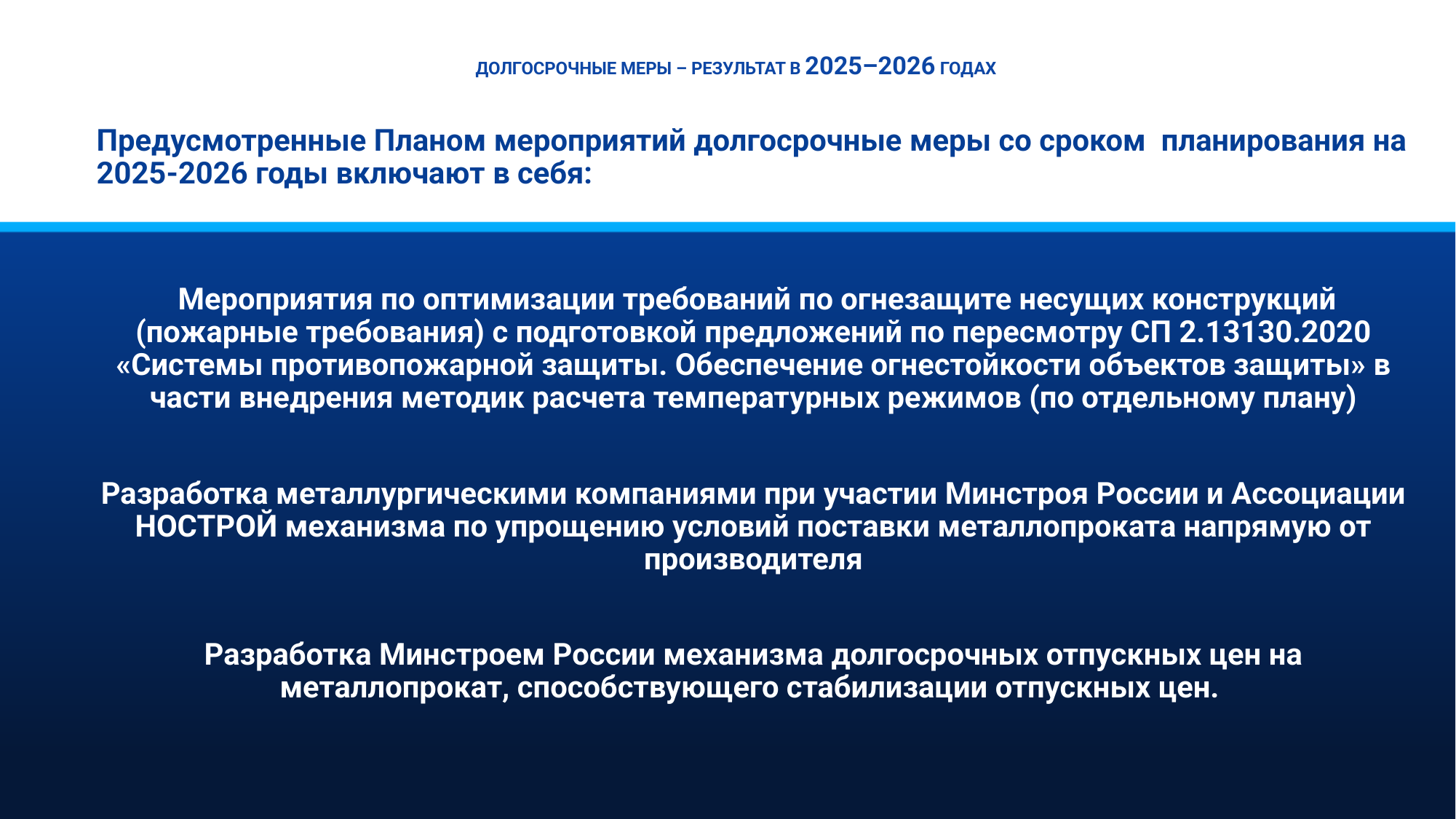

# Долгосрочные меры – результат в 2025–2026 гОДАХ
Предусмотренные Планом мероприятий долгосрочные меры со сроком  планирования на 2025-2026 годы включают в себя:

 Мероприятия по оптимизации требований по огнезащите несущих конструкций (пожарные требования) с подготовкой предложений по пересмотру СП 2.13130.2020 «Системы противопожарной защиты. Обеспечение огнестойкости объектов защиты» в части внедрения методик расчета температурных режимов (по отдельному плану)

Разработка металлургическими компаниями при участии Минстроя России и Ассоциации НОСТРОЙ механизма по упрощению условий поставки металлопроката напрямую от производителя

Разработка Минстроем России механизма долгосрочных отпускных цен на металлопрокат, способствующего стабилизации отпускных цен.